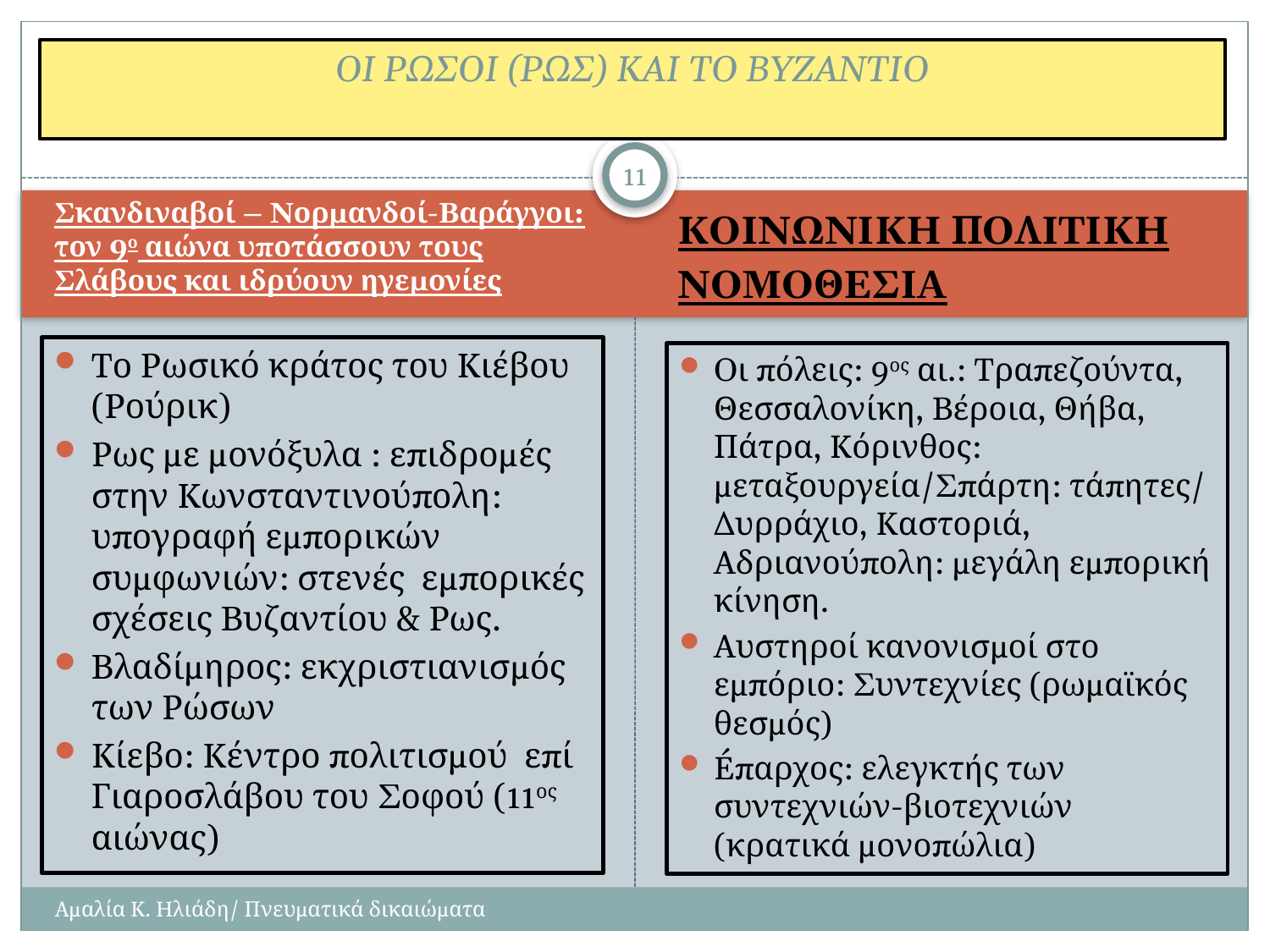

# ΟΙ ΡΩΣΟΙ (ΡΩΣ) ΚΑΙ ΤΟ ΒΥΖΑΝΤΙΟ
11
Σκανδιναβοί – Νορμανδοί-Βαράγγοι: τον 9ο αιώνα υποτάσσουν τους Σλάβους και ιδρύουν ηγεμονίες
ΚΟΙΝΩΝΙΚΗ ΠΟΛΙΤΙΚΗ
ΝΟΜΟΘΕΣΙΑ
Το Ρωσικό κράτος του Κιέβου (Ρούρικ)
Ρως με μονόξυλα : επιδρομές στην Κωνσταντινούπολη: υπογραφή εμπορικών συμφωνιών: στενές  εμπορικές σχέσεις Βυζαντίου & Ρως.
Βλαδίμηρος: εκχριστιανισμός των Ρώσων
Κίεβο: Κέντρο πολιτισμού  επί Γιαροσλάβου του Σοφού (11ος αιώνας)
Οι πόλεις: 9ος αι.: Τραπεζούντα, Θεσσαλονίκη, Βέροια, Θήβα, Πάτρα, Κόρινθος: μεταξουργεία/Σπάρτη: τάπητες/ Δυρράχιο, Καστοριά, Αδριανούπολη: μεγάλη εμπορική κίνηση.
Αυστηροί κανονισμοί στο εμπόριο: Συντεχνίες (ρωμαϊκός θεσμός)
Έπαρχος: ελεγκτής των συντεχνιών-βιοτεχνιών (κρατικά μονοπώλια)
Αμαλία Κ. Ηλιάδη/ Πνευματικά δικαιώματα